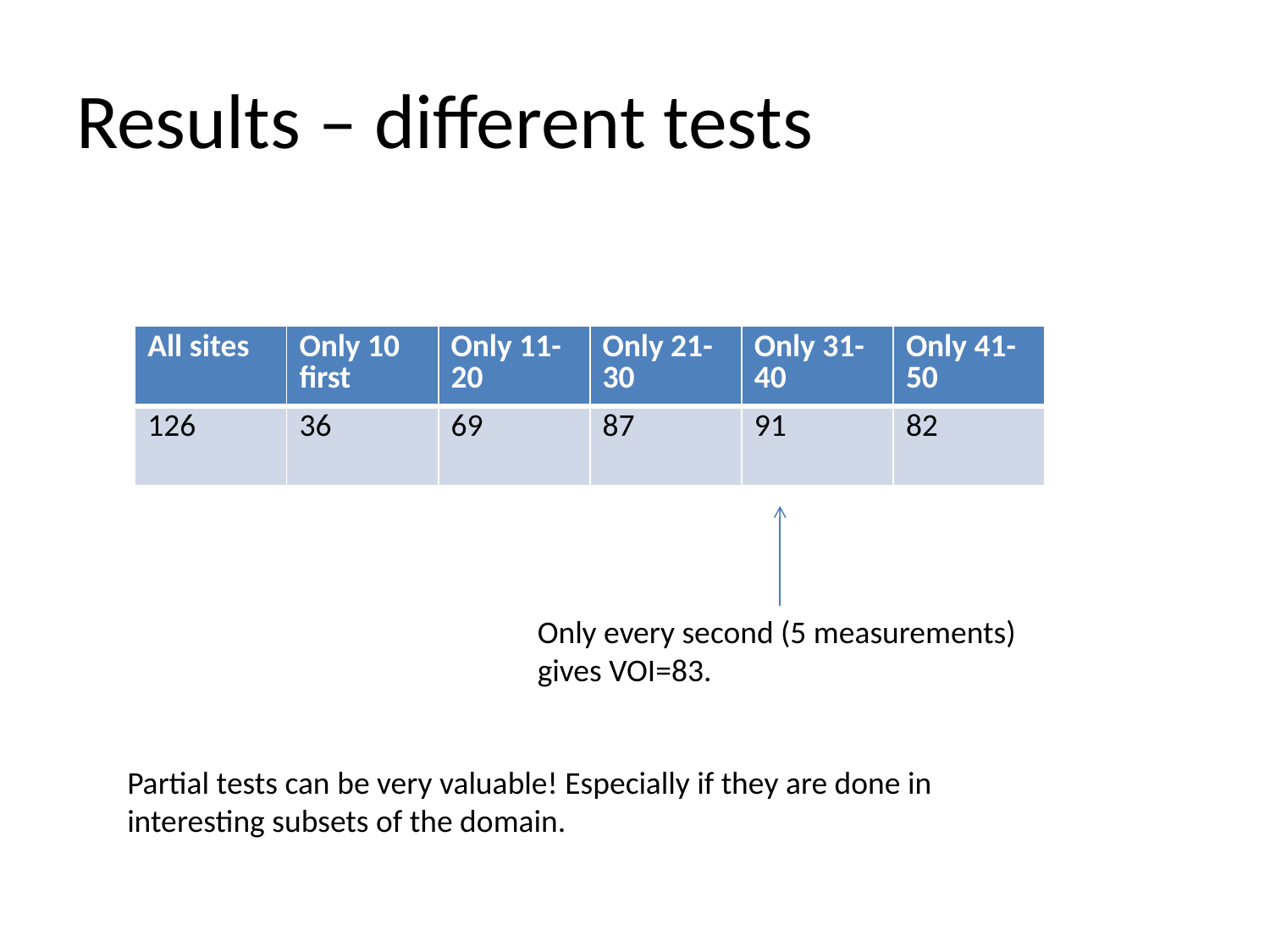

# Results – different tests
| All sites | Only 10 first | Only 11-20 | Only 21-30 | Only 31-40 | Only 41-50 |
| --- | --- | --- | --- | --- | --- |
| 126 | 36 | 69 | 87 | 91 | 82 |
Only every second (5 measurements) gives VOI=83.
Partial tests can be very valuable! Especially if they are done in interesting subsets of the domain.